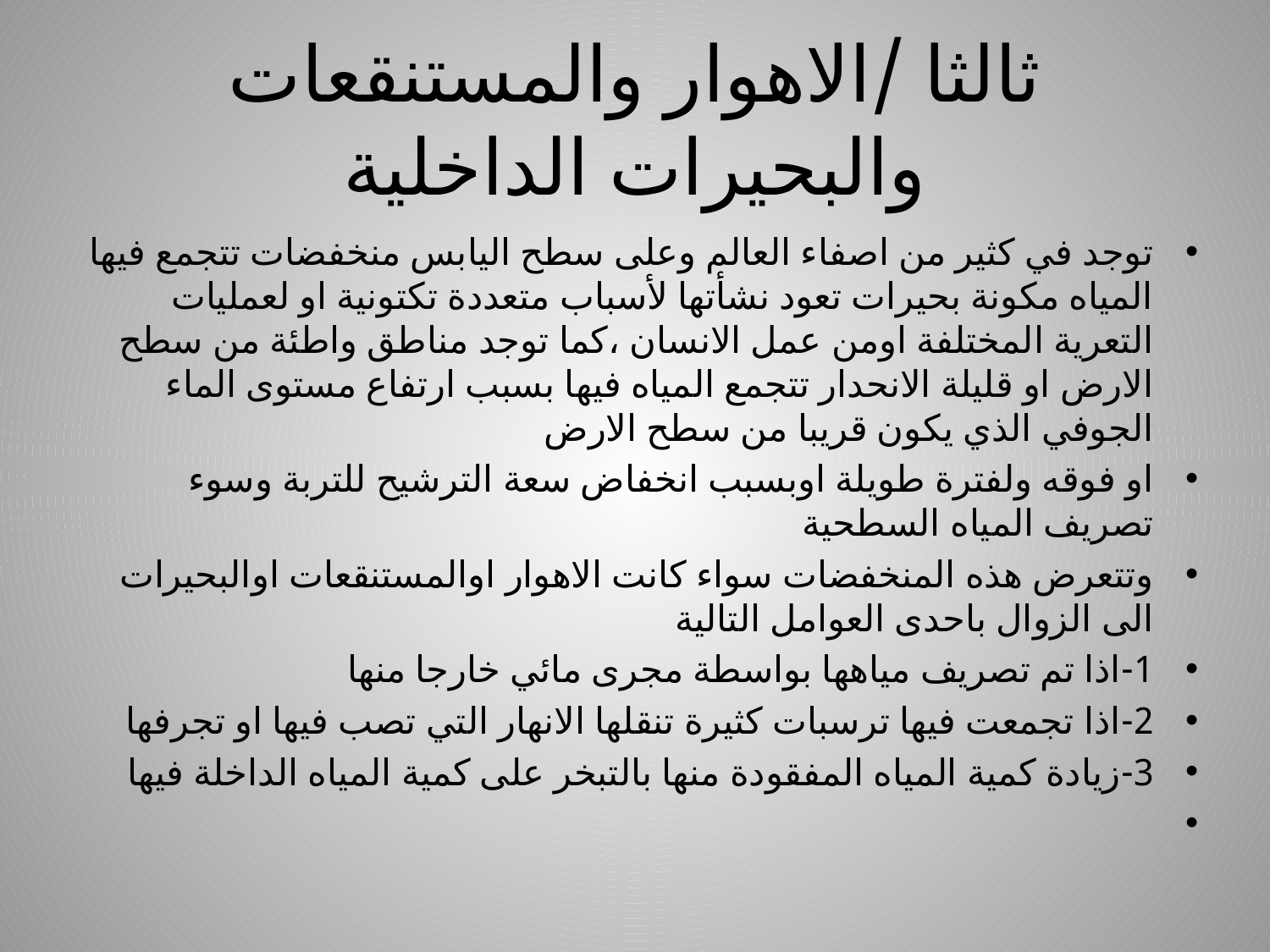

# ثالثا /الاهوار والمستنقعات والبحيرات الداخلية
توجد في كثير من اصفاء العالم وعلى سطح اليابس منخفضات تتجمع فيها المياه مكونة بحيرات تعود نشأتها لأسباب متعددة تكتونية او لعمليات التعرية المختلفة اومن عمل الانسان ،كما توجد مناطق واطئة من سطح الارض او قليلة الانحدار تتجمع المياه فيها بسبب ارتفاع مستوى الماء الجوفي الذي يكون قريبا من سطح الارض
	او فوقه ولفترة طويلة اوبسبب انخفاض سعة الترشيح للتربة وسوء تصريف المياه السطحية
وتتعرض هذه المنخفضات سواء كانت الاهوار اوالمستنقعات اوالبحيرات الى الزوال باحدى العوامل التالية
1-اذا تم تصريف مياهها بواسطة مجرى مائي خارجا منها
2-اذا تجمعت فيها ترسبات كثيرة تنقلها الانهار التي تصب فيها او تجرفها
3-زيادة كمية المياه المفقودة منها بالتبخر على كمية المياه الداخلة فيها